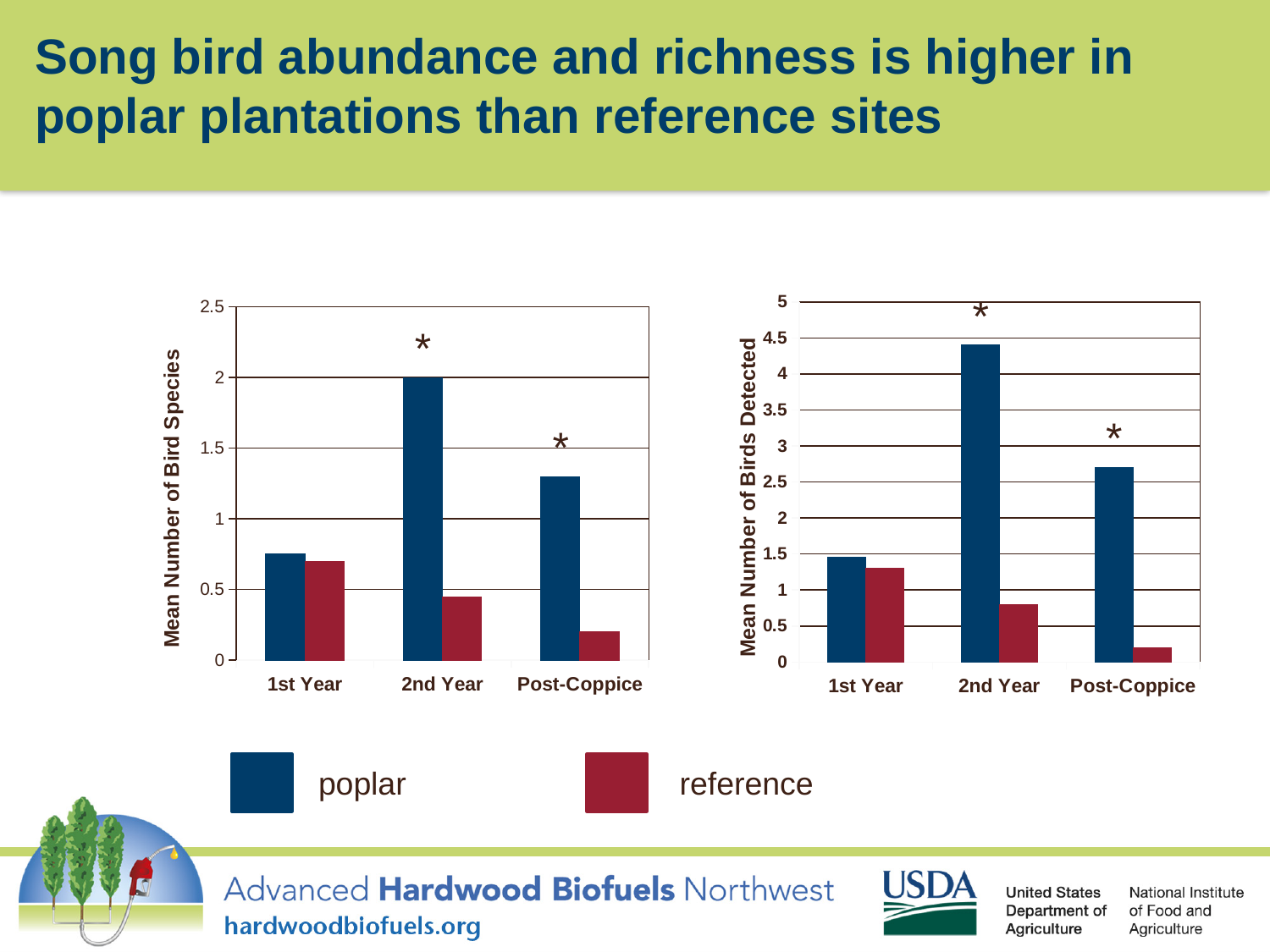

# Song bird abundance and richness is higher in poplar plantations than reference sites

### Chart

| Category | Poplar | Reference |
|---|---|---|
| 1st Year | 0.7500000000000008 | 0.7000000000000006 |
| 2nd Year | 2.0 | 0.45 |
| Post-Coppice | 1.3 | 0.2 |

### Chart

| Category | Poplar | Reference |
|---|---|---|
| 1st Year | 1.45 | 1.3 |
| 2nd Year | 4.4 | 0.8 |
| Post-Coppice | 2.7 | 0.2 |

poplar
reference